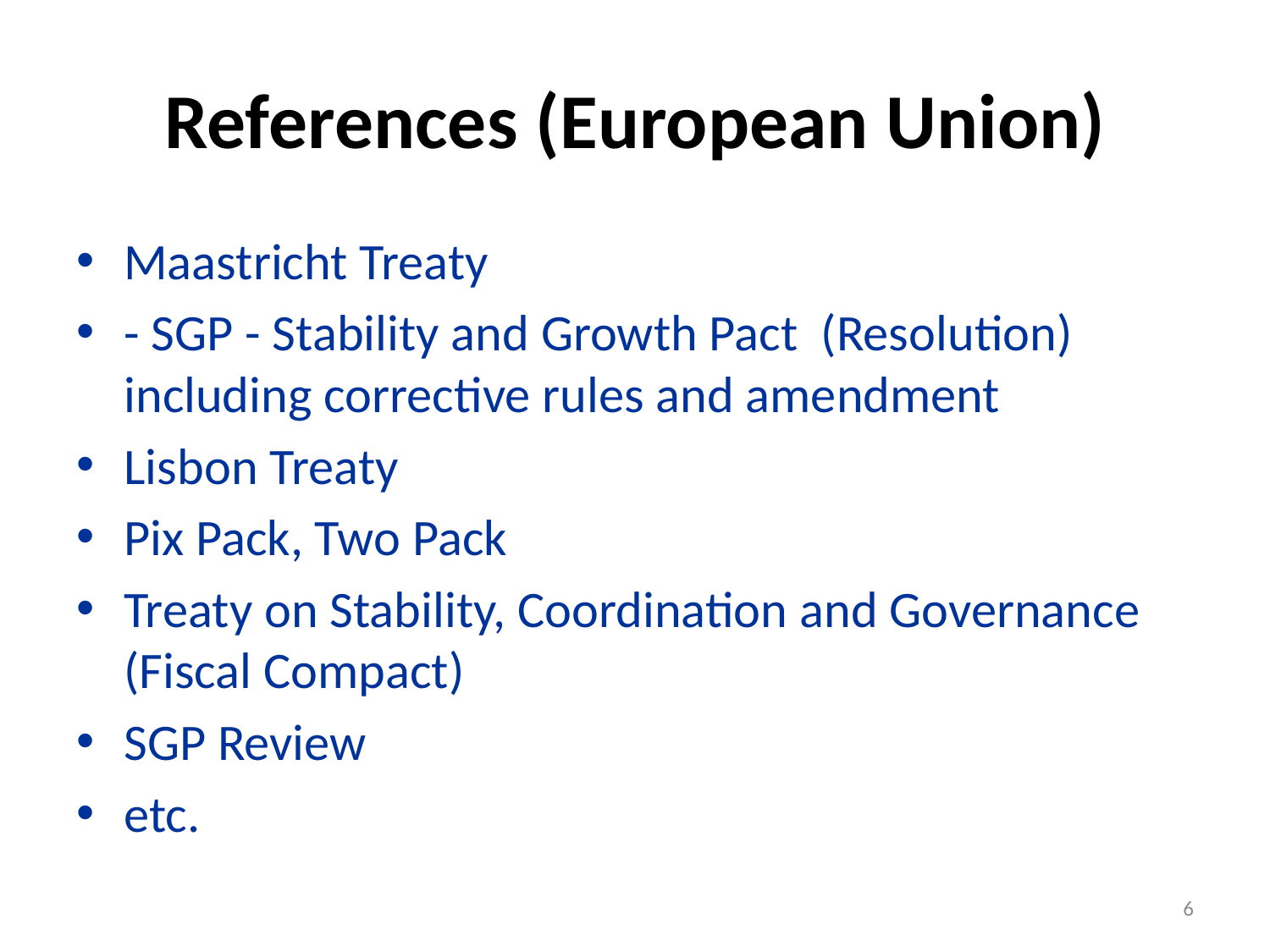

# References (European Union)
Maastricht Treaty
- SGP - Stability and Growth Pact  (Resolution) including corrective rules and amendment
Lisbon Treaty
Pix Pack, Two Pack
Treaty on Stability, Coordination and Governance (Fiscal Compact)
SGP Review
etc.
6